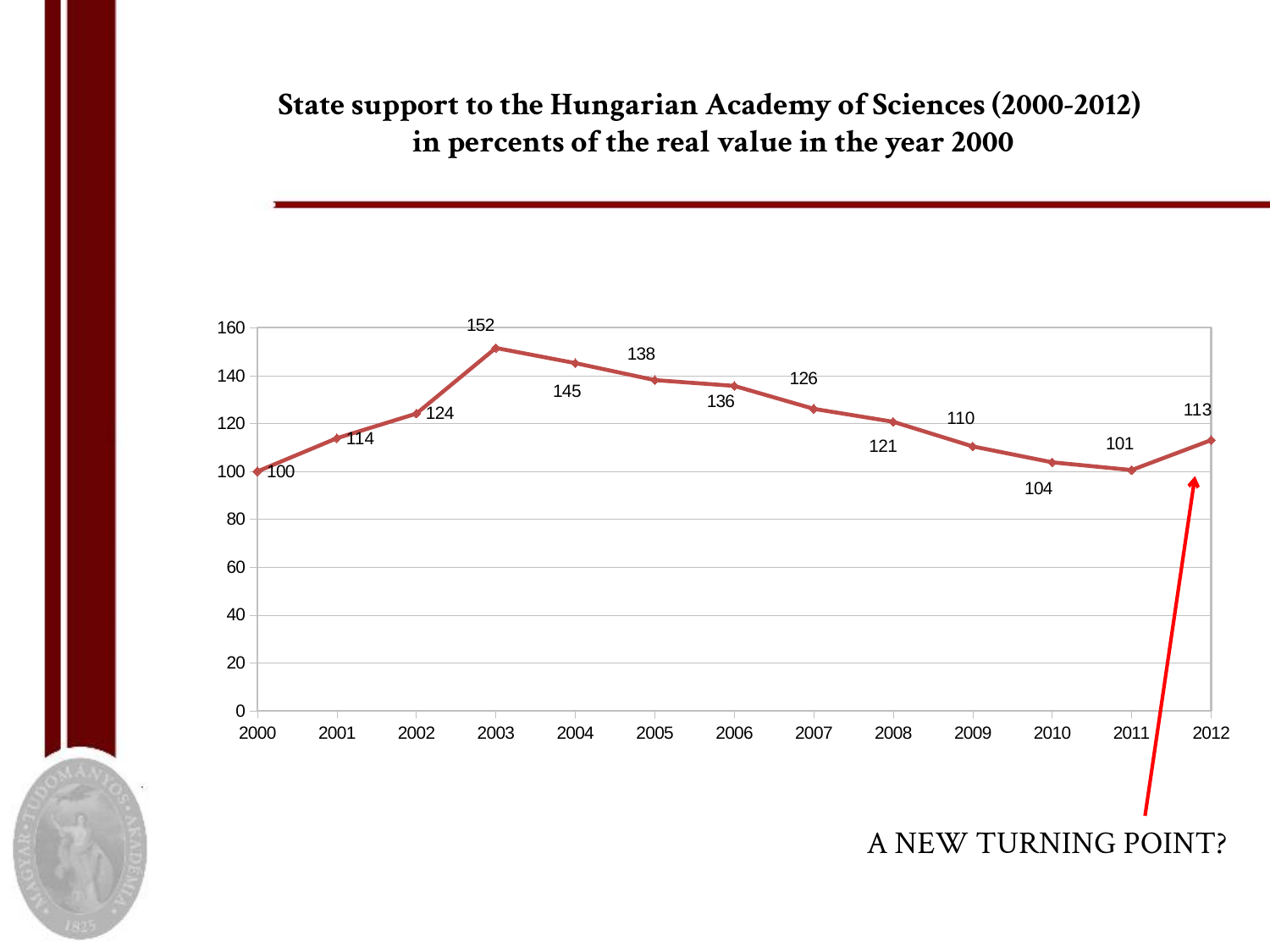

State support to the Hungarian Academy of Sciences (2000-2012)
 in percents of the real value in the year 2000

### Chart

| Category | 2000 2001 2002 2003 2004 2005 2006 2007 2008 2009 2010 2011 2012 2013 |
|---|---|
A NEW TURNING POINT?